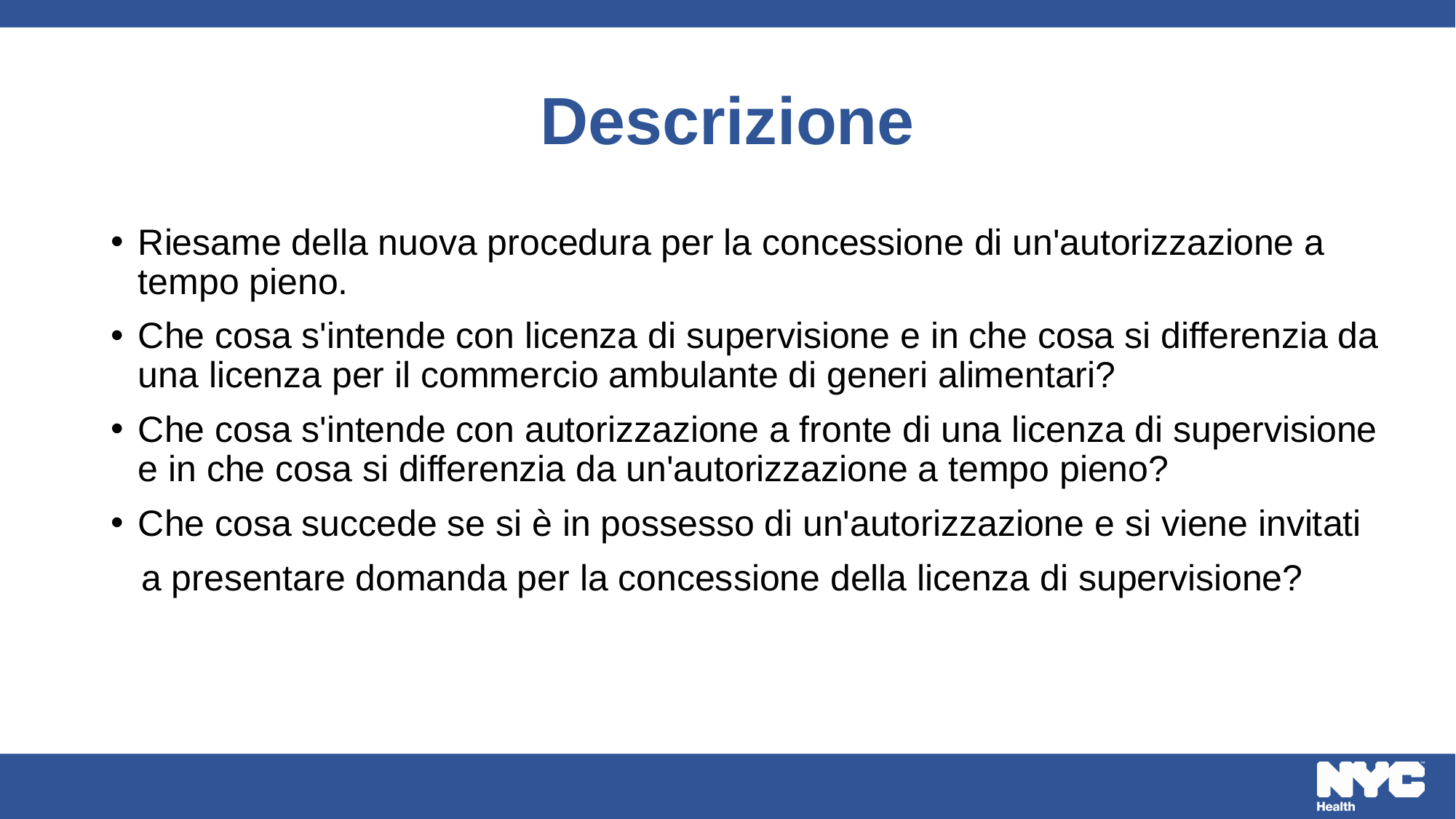

# Descrizione
Riesame della nuova procedura per la concessione di un'autorizzazione a tempo pieno.
Che cosa s'intende con licenza di supervisione e in che cosa si differenzia da una licenza per il commercio ambulante di generi alimentari?
Che cosa s'intende con autorizzazione a fronte di una licenza di supervisione e in che cosa si differenzia da un'autorizzazione a tempo pieno?
Che cosa succede se si è in possesso di un'autorizzazione e si viene invitati
   a presentare domanda per la concessione della licenza di supervisione?